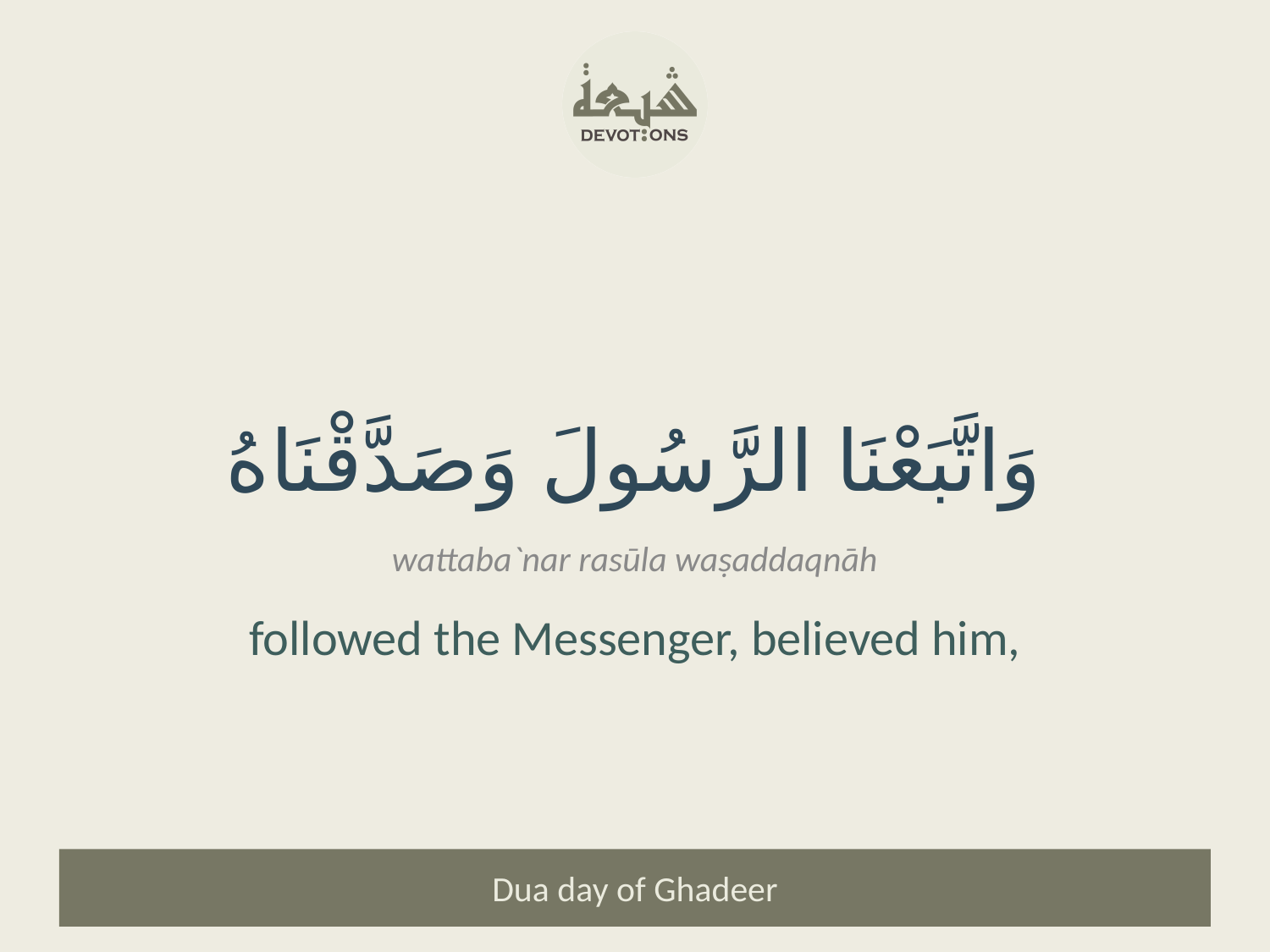

وَاتَّبَعْنَا الرَّسُولَ وَصَدَّقْنَاهُ
wattaba`nar rasūla waṣaddaqnāh
followed the Messenger, believed him,
Dua day of Ghadeer